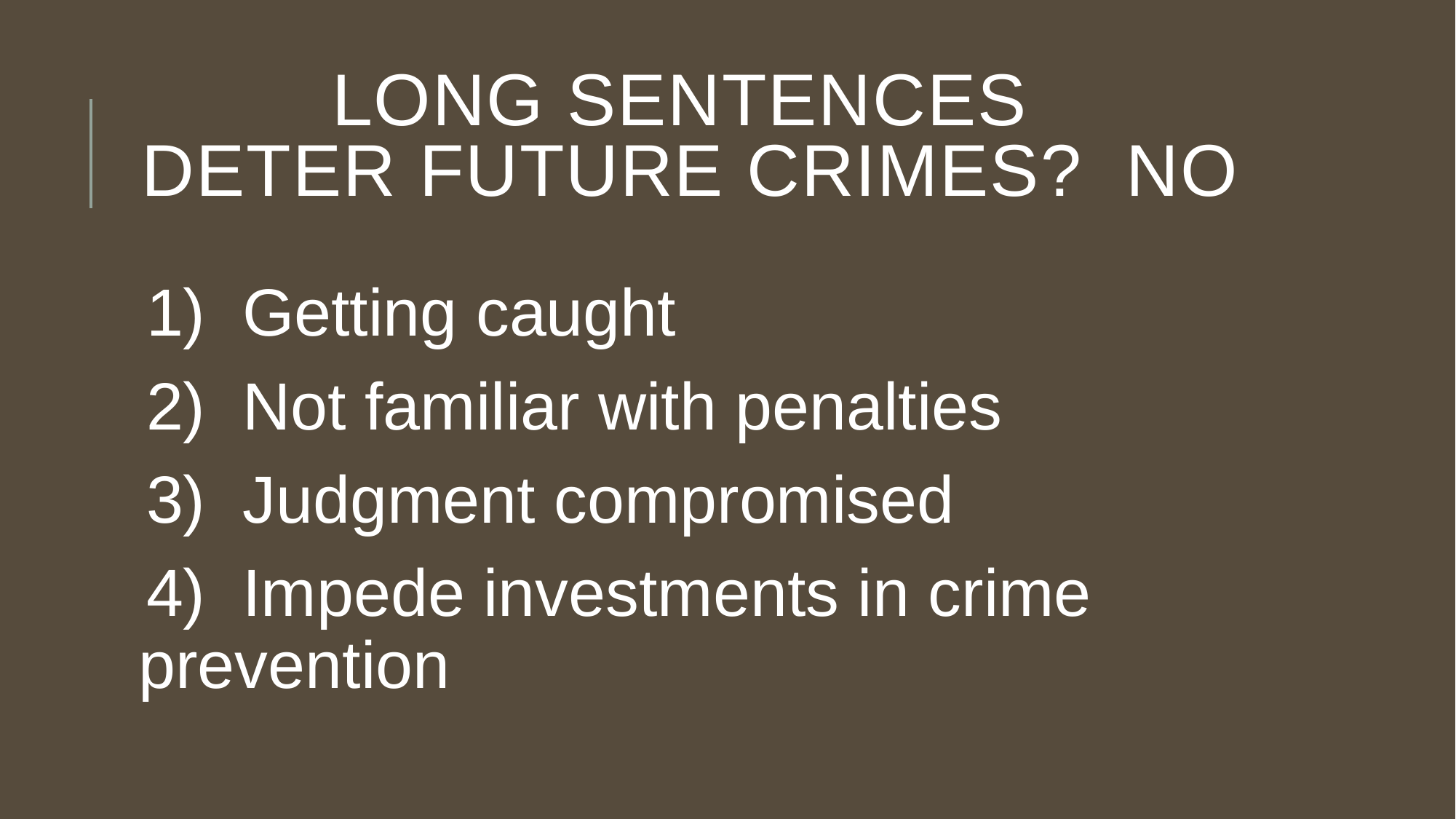

# Long sentences deter future crimes?  No
1)  Getting caught
2)  Not familiar with penalties
3)  Judgment compromised
4)  Impede investments in crime prevention